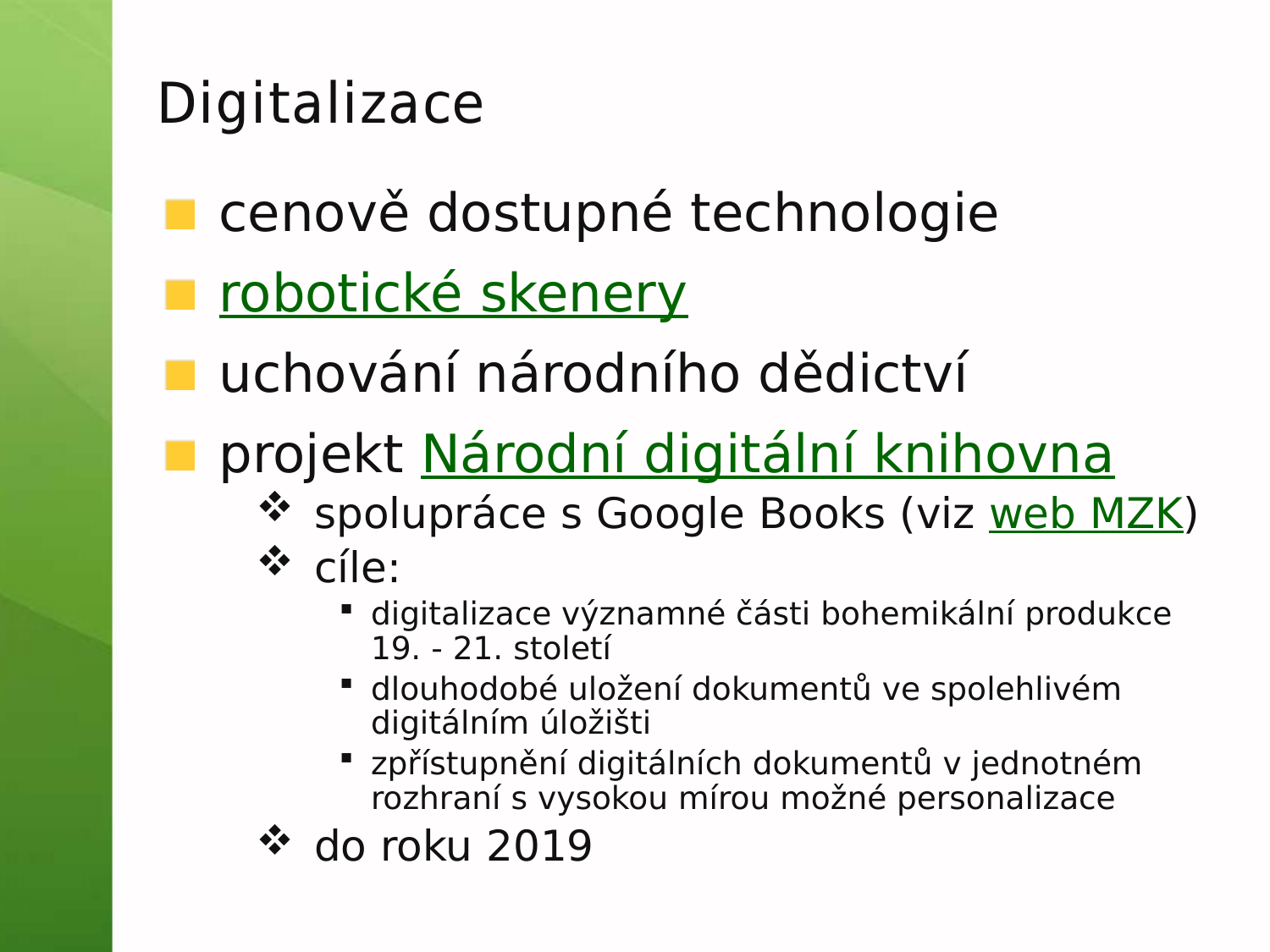

# Digitalizace
cenově dostupné technologie
robotické skenery
uchování národního dědictví
projekt Národní digitální knihovna
spolupráce s Google Books (viz web MZK)
cíle:
digitalizace významné části bohemikální produkce 19. - 21. století
dlouhodobé uložení dokumentů ve spolehlivém digitálním úložišti
zpřístupnění digitálních dokumentů v jednotném rozhraní s vysokou mírou možné personalizace
do roku 2019